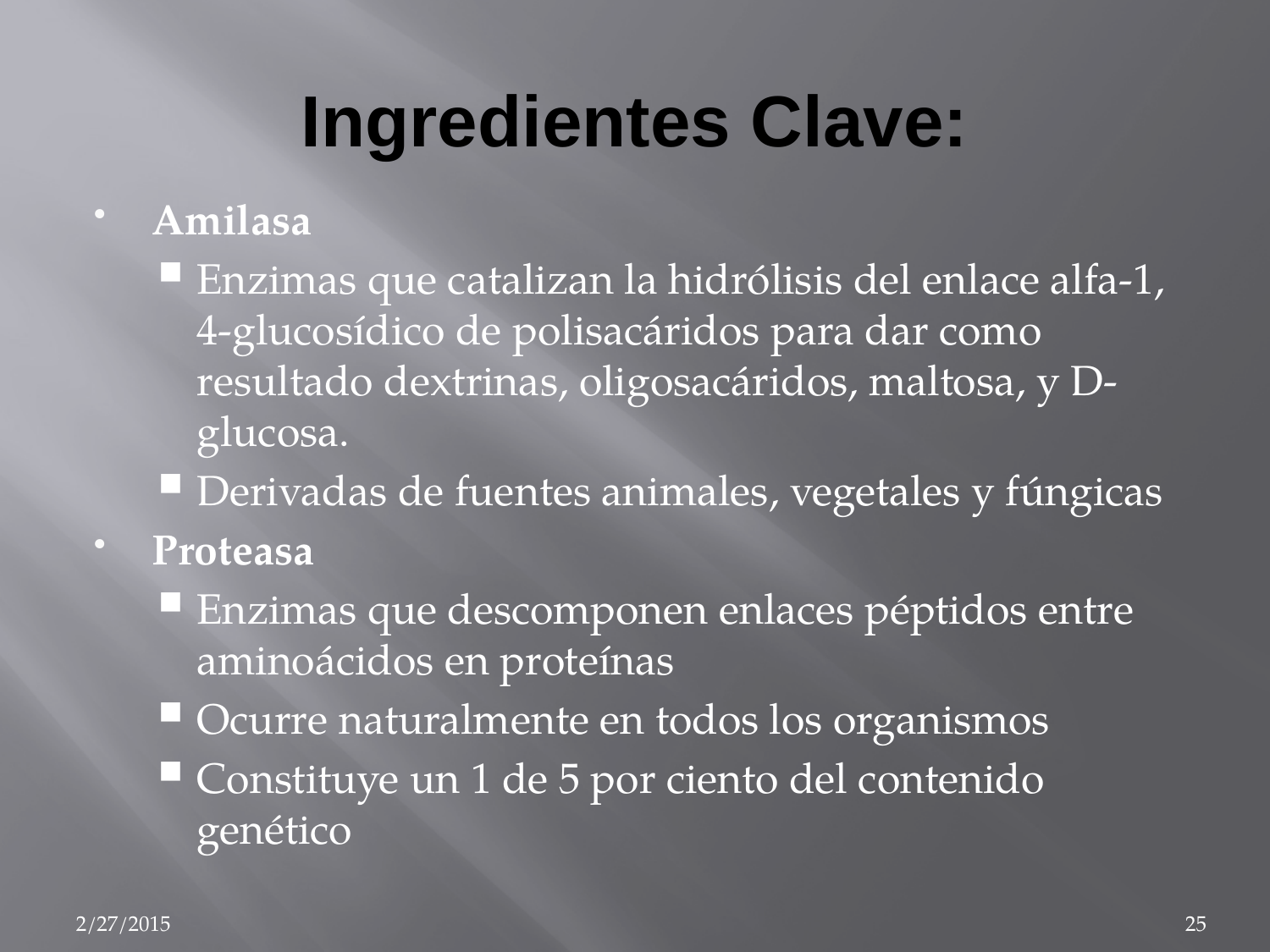

# Ingredientes Clave:
Amilasa
Enzimas que catalizan la hidrólisis del enlace alfa-1, 4-glucosídico de polisacáridos para dar como resultado dextrinas, oligosacáridos, maltosa, y D-glucosa.
Derivadas de fuentes animales, vegetales y fúngicas
Proteasa
Enzimas que descomponen enlaces péptidos entre aminoácidos en proteínas
Ocurre naturalmente en todos los organismos
Constituye un 1 de 5 por ciento del contenido genético
2/27/2015
25